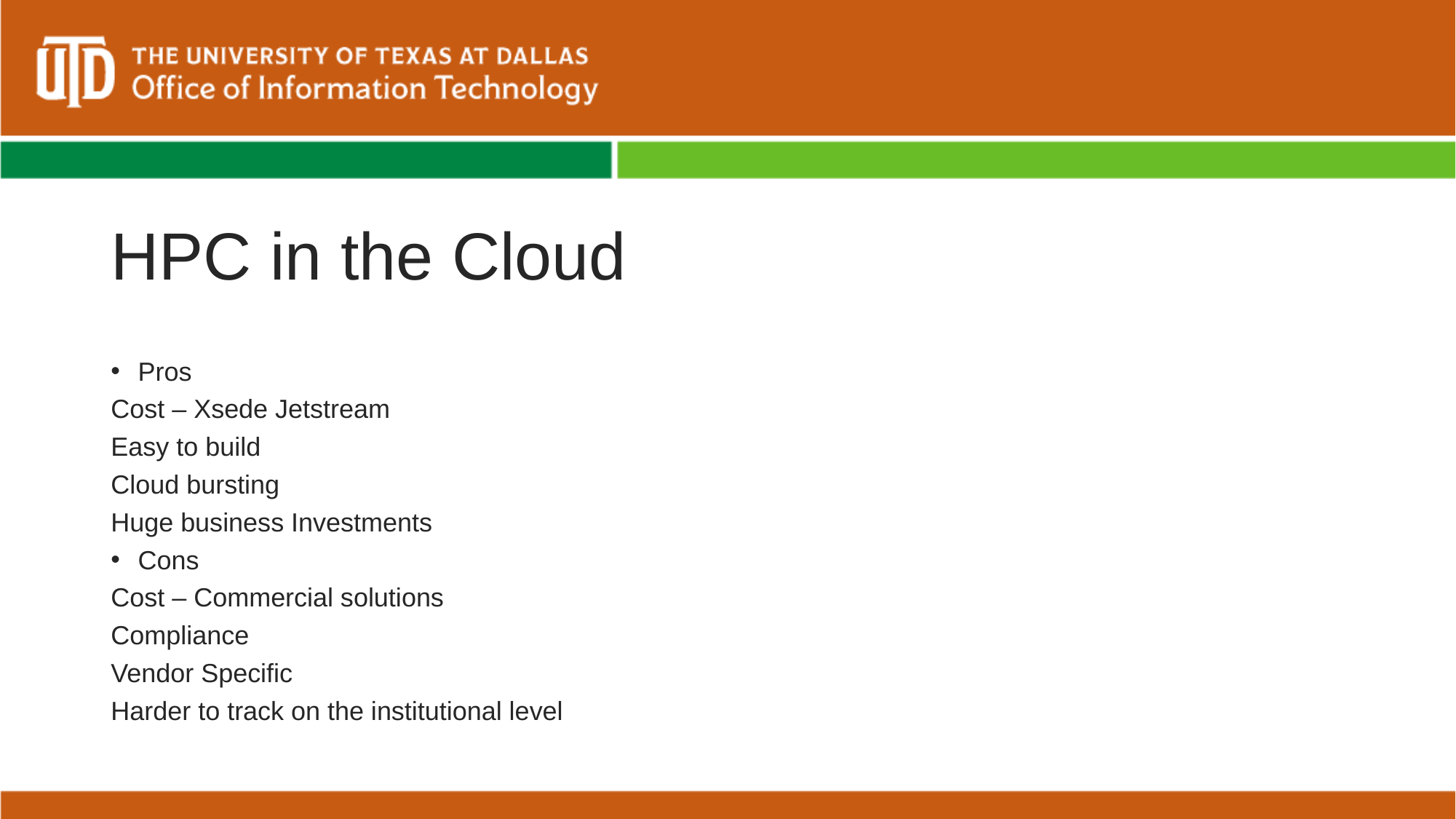

# HPC in the Cloud
Pros
Cost – Xsede Jetstream
Easy to build
Cloud bursting
Huge business Investments
Cons
Cost – Commercial solutions
Compliance
Vendor Specific
Harder to track on the institutional level